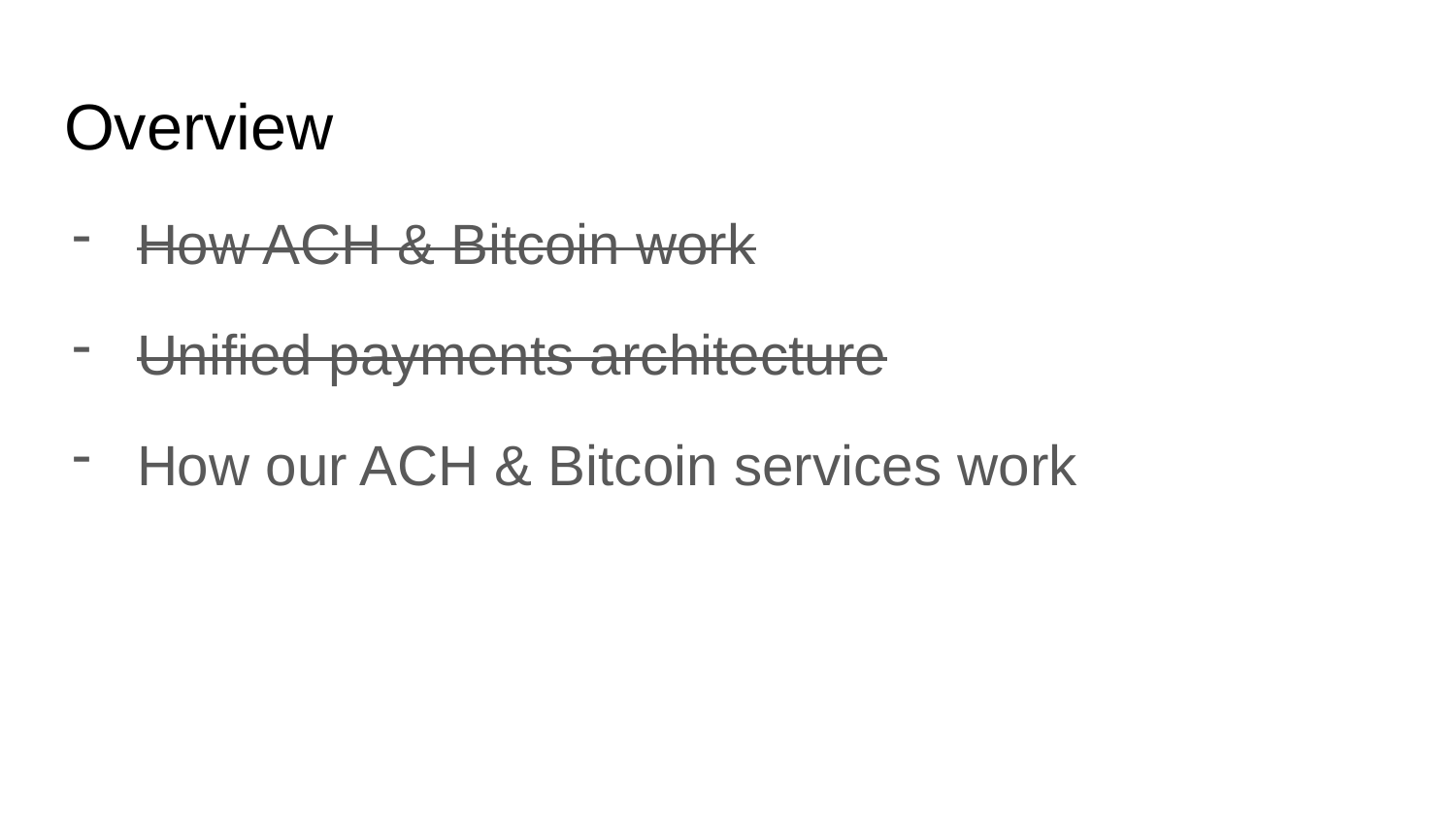

# Overview
How ACH & Bitcoin work
Unified payments architecture
How our ACH & Bitcoin services work